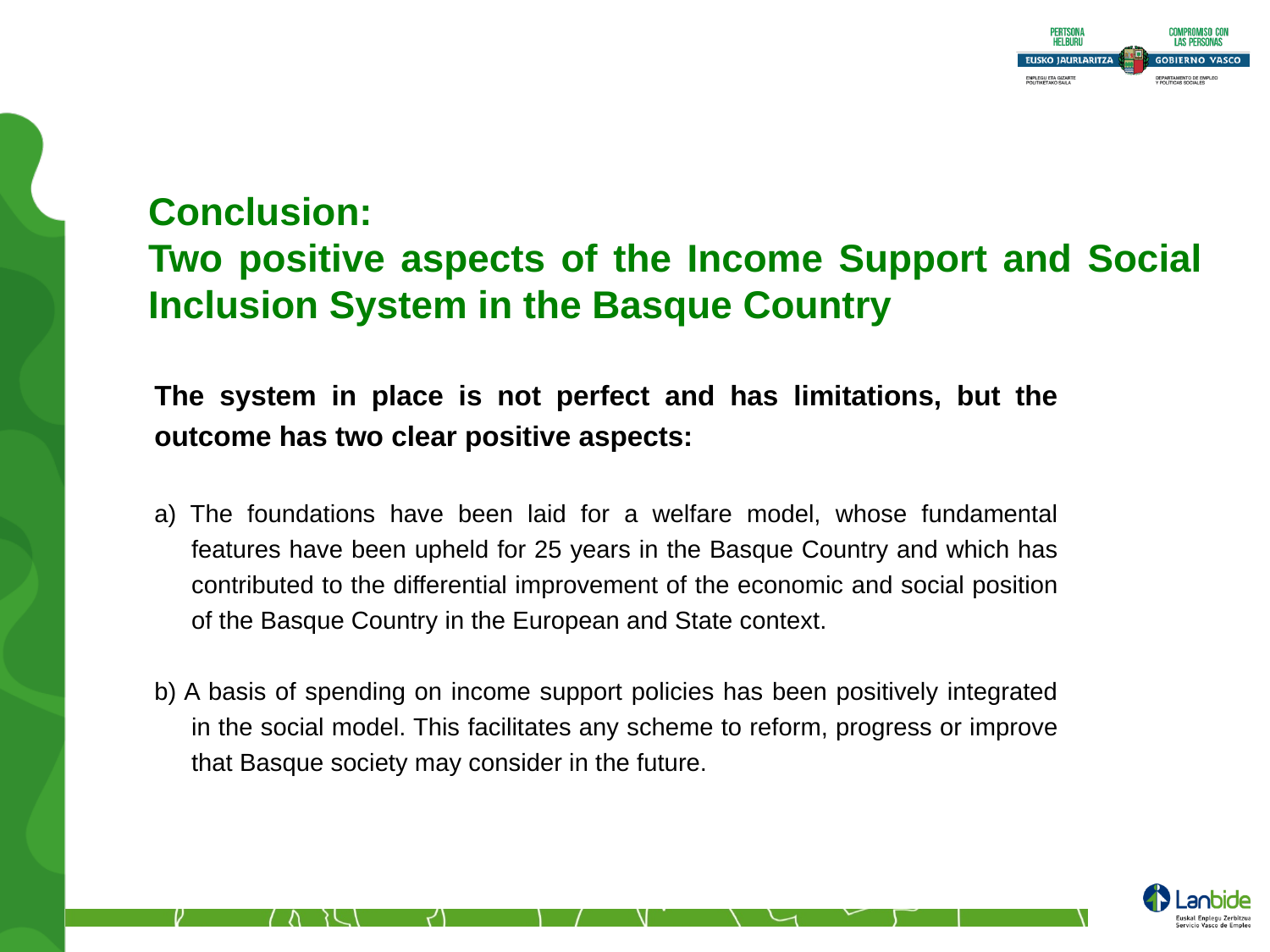

Conclusion:
Two positive aspects of the Income Support and Social Inclusion System in the Basque Country
The system in place is not perfect and has limitations, but the outcome has two clear positive aspects:

a) The foundations have been laid for a welfare model, whose fundamental features have been upheld for 25 years in the Basque Country and which has contributed to the differential improvement of the economic and social position of the Basque Country in the European and State context.

b) A basis of spending on income support policies has been positively integrated in the social model. This facilitates any scheme to reform, progress or improve that Basque society may consider in the future.